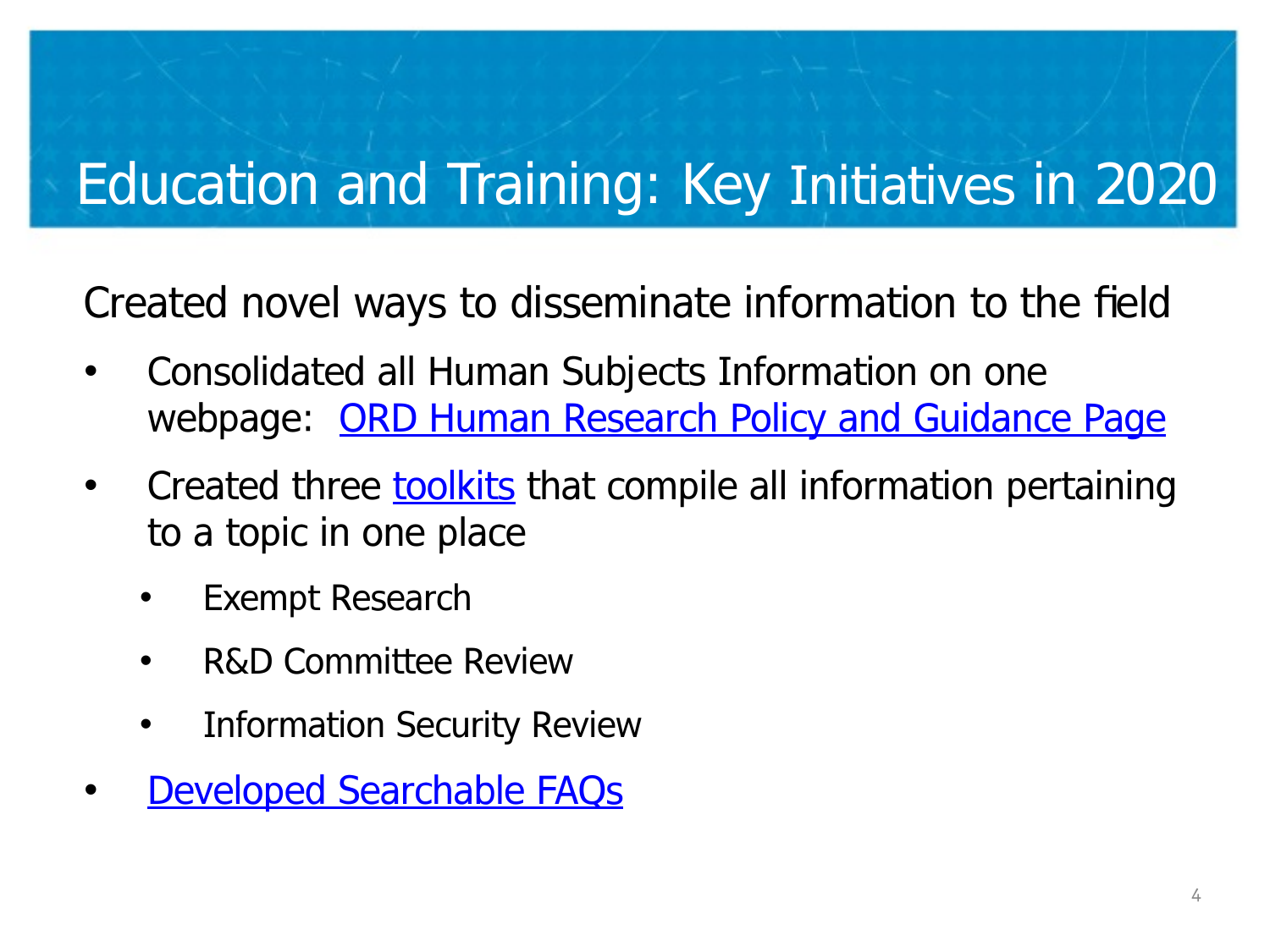

# Education and Training: Key Initiatives in 2020
Created novel ways to disseminate information to the field
Consolidated all Human Subjects Information on one webpage:  ORD Human Research Policy and Guidance Page
Created three toolkits that compile all information pertaining to a topic in one place
Exempt Research
R&D Committee Review
Information Security Review
Developed Searchable FAQs